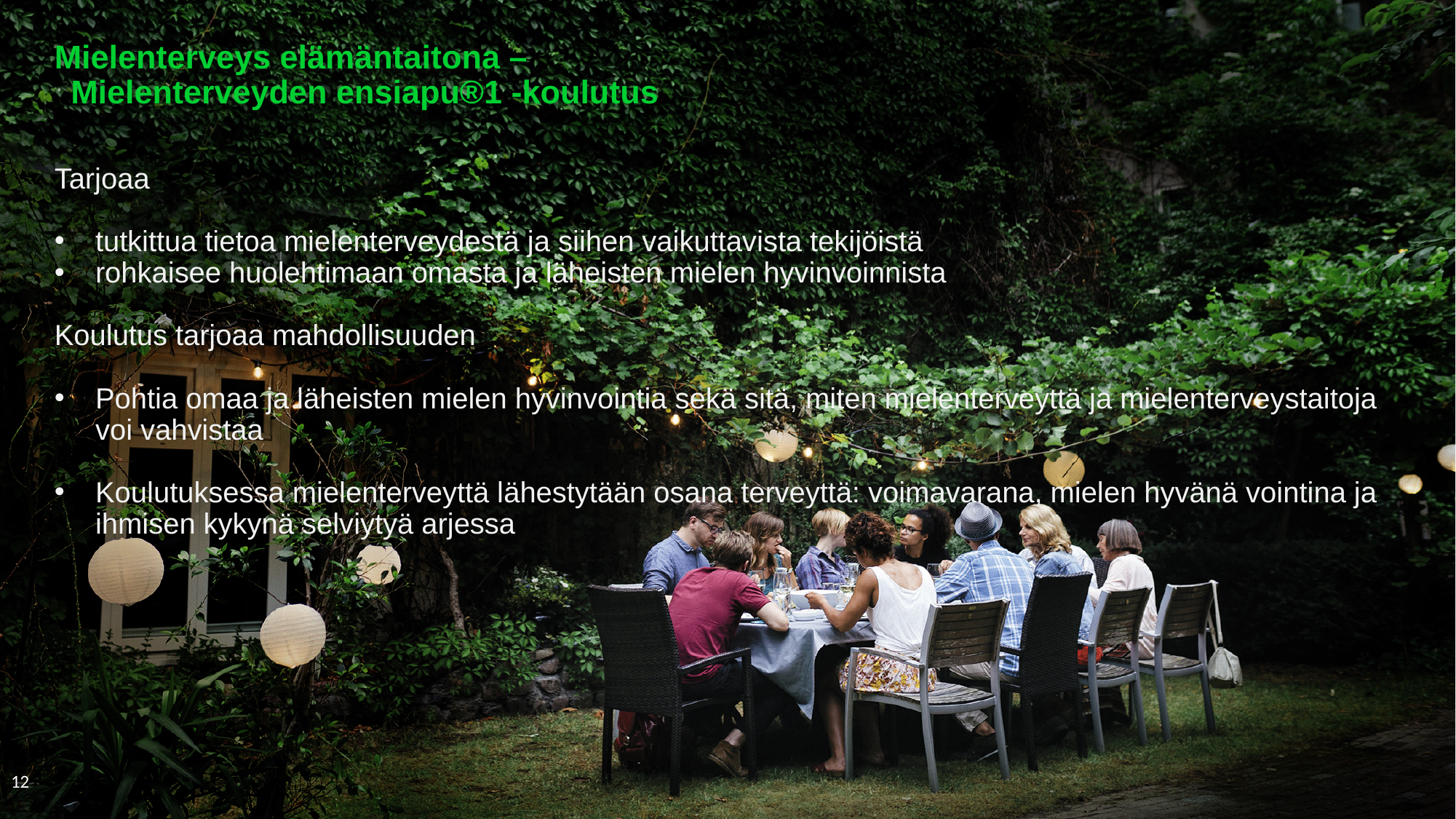

Mielenterveys elämäntaitona –
	Mielenterveyden ensiapu®1 -koulutus

Tarjoaa

tutkittua tietoa mielenterveydestä ja siihen vaikuttavista tekijöistä
rohkaisee huolehtimaan omasta ja läheisten mielen hyvinvoinnista

Koulutus tarjoaa mahdollisuuden

Pohtia omaa ja läheisten mielen hyvinvointia sekä sitä, miten mielenterveyttä ja mielenterveystaitoja voi vahvistaa

Koulutuksessa mielenterveyttä lähestytään osana terveyttä: voimavarana, mielen hyvänä vointina ja ihmisen kykynä selviytyä arjessa

12